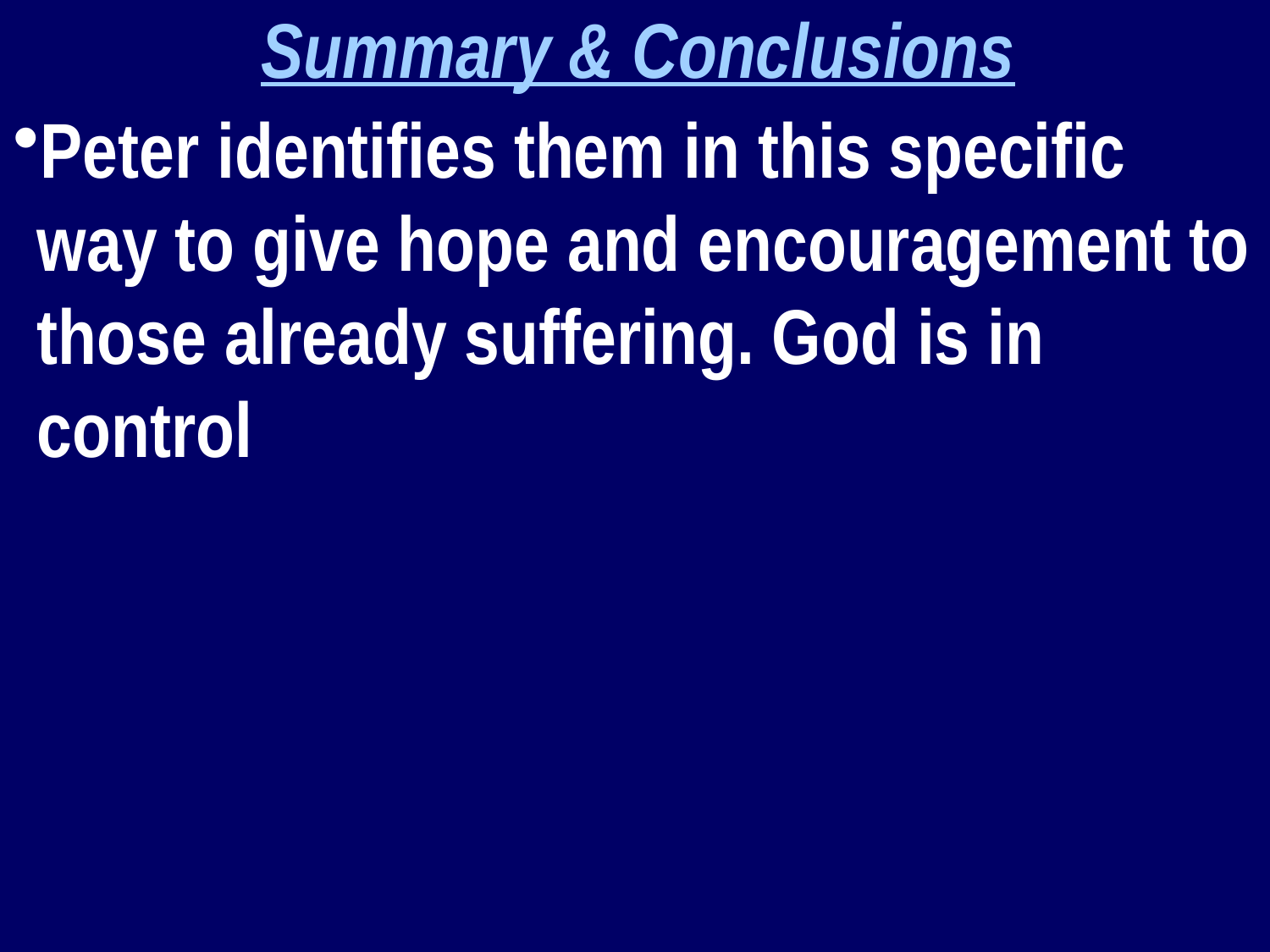

Summary & Conclusions
Peter identifies them in this specific way to give hope and encouragement to those already suffering. God is in control